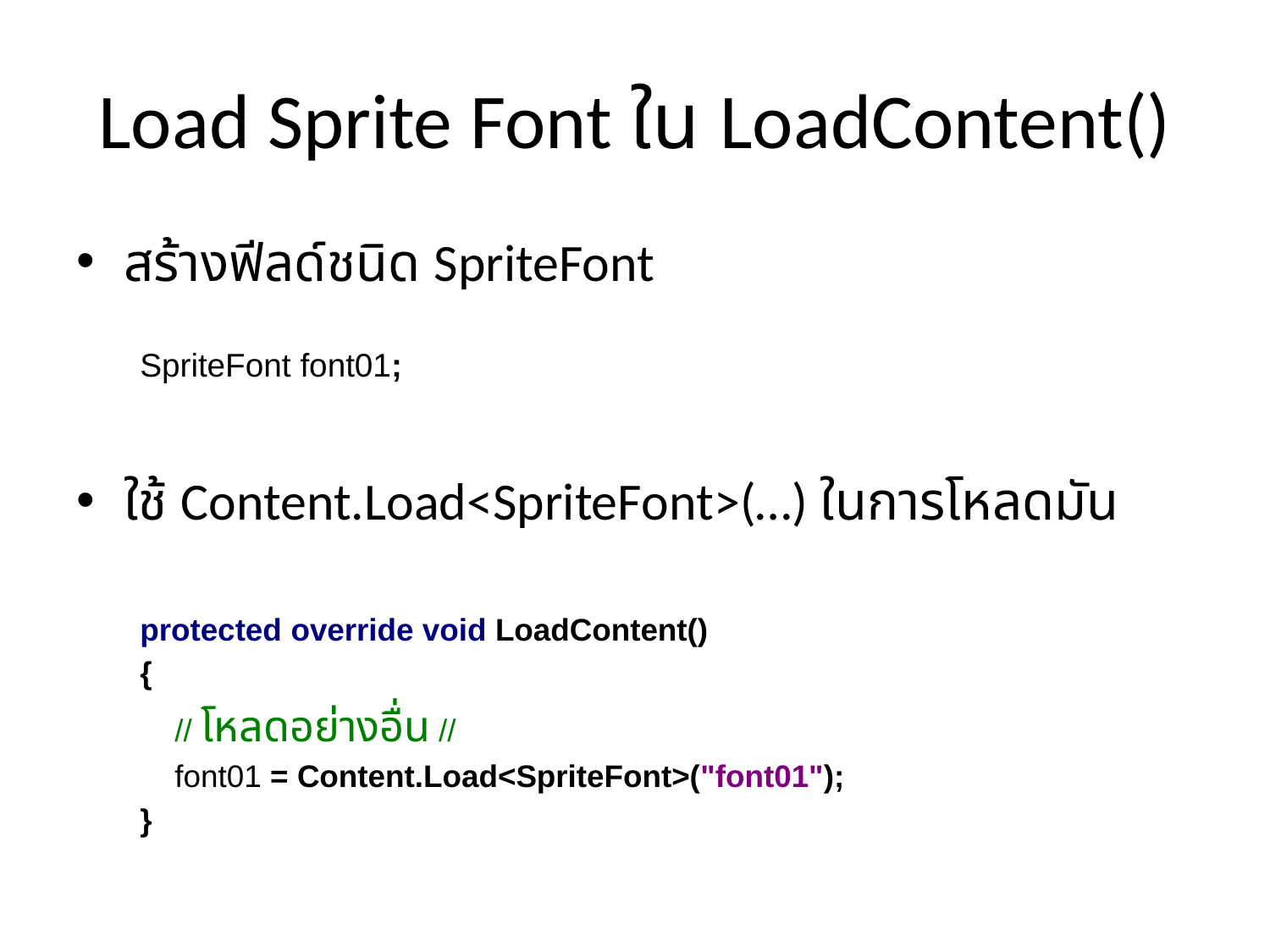

# Load Sprite Font ใน LoadContent()
สร้างฟีลด์ชนิด SpriteFont

SpriteFont font01;

ใช้ Content.Load<SpriteFont>(…) ในการโหลดมัน

protected override void LoadContent()
{
    // โหลดอย่างอื่น //
    font01 = Content.Load<SpriteFont>("font01");
}